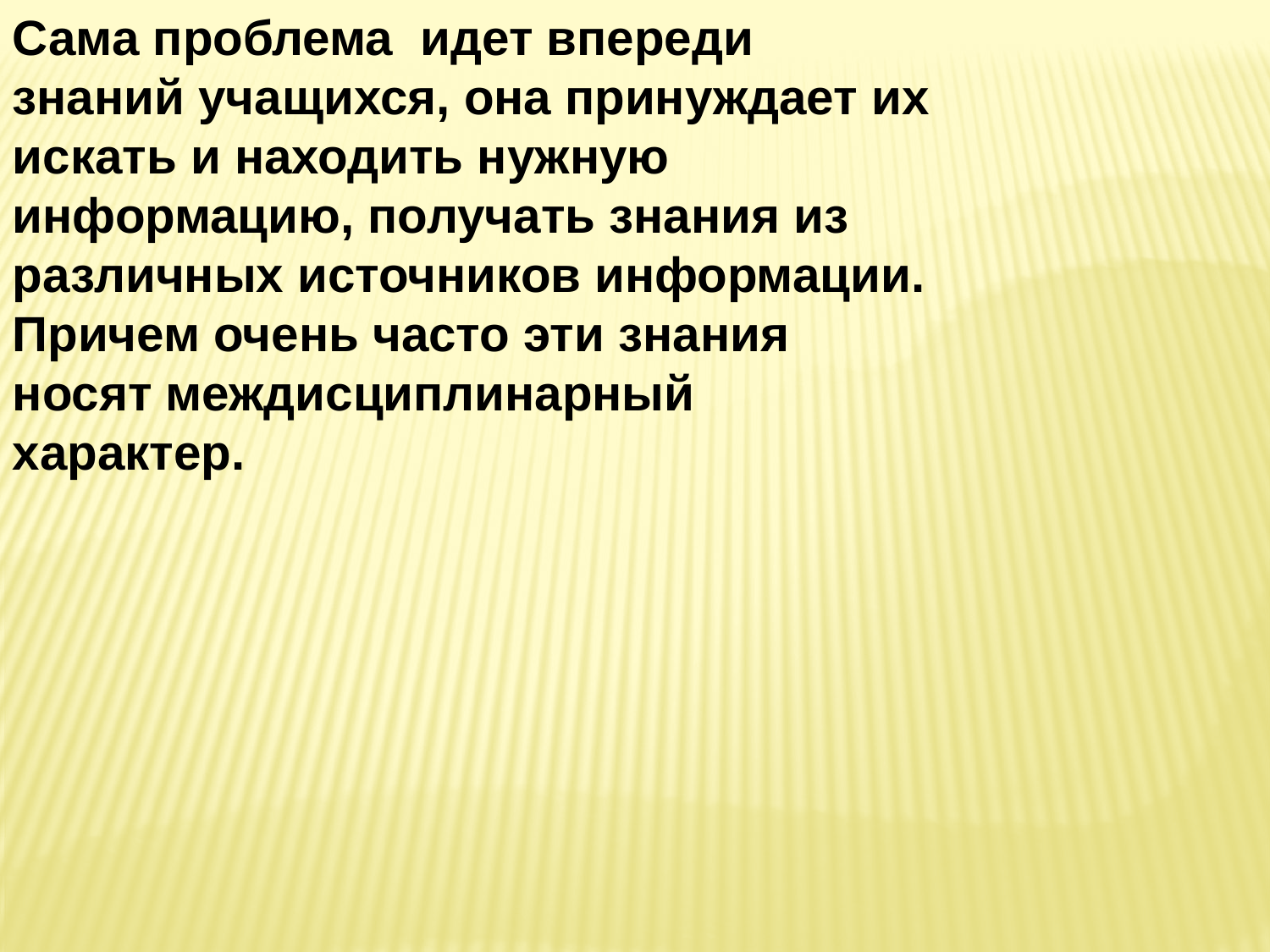

Сама проблема  идет впереди  знаний учащихся, она принуждает их искать и находить нужную информацию, получать знания из различных источников информации. Причем очень часто эти знания носят междисциплинарный характер.